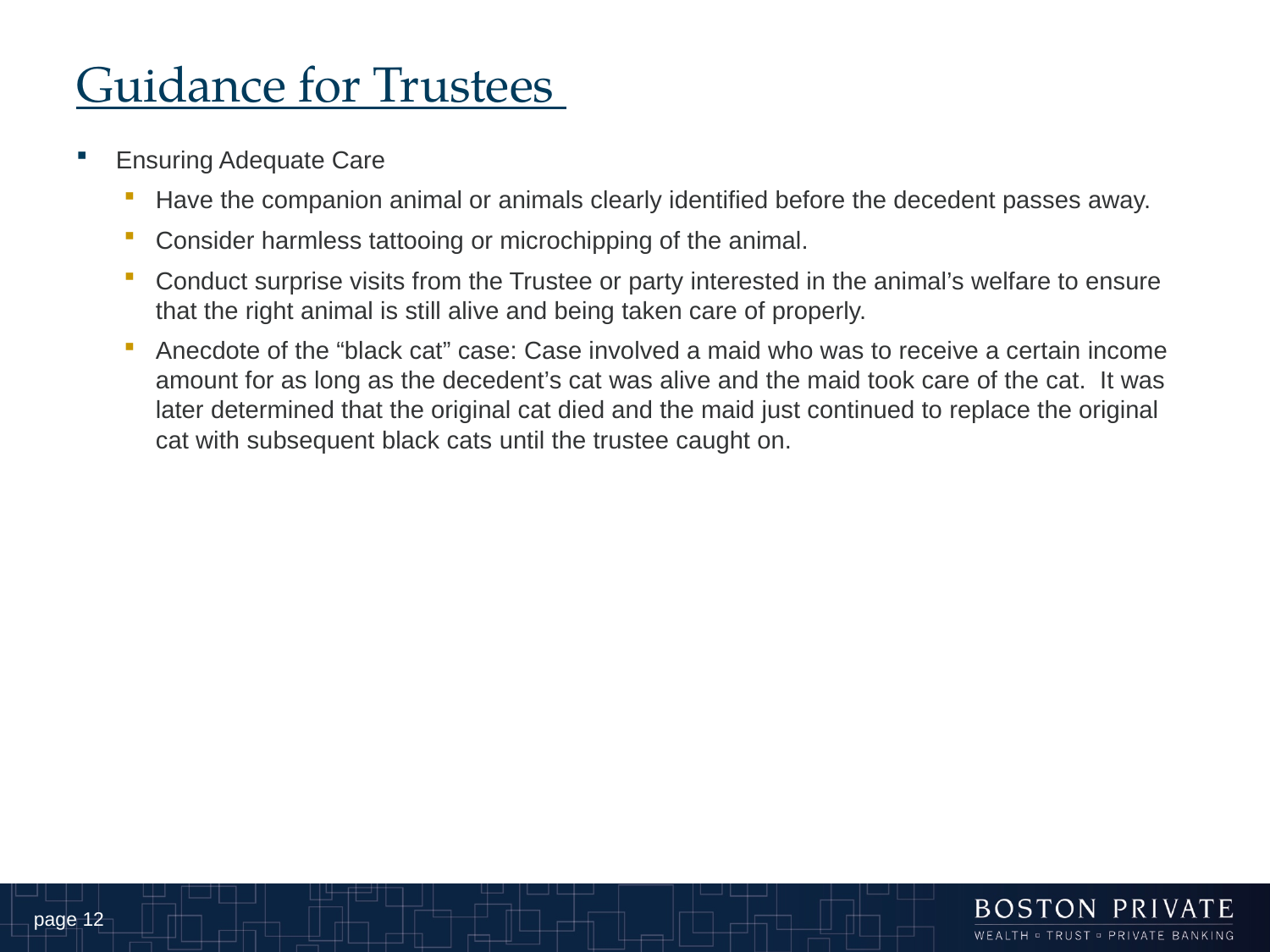

# Guidance for Trustees
Ensuring Adequate Care
Have the companion animal or animals clearly identified before the decedent passes away.
Consider harmless tattooing or microchipping of the animal.
Conduct surprise visits from the Trustee or party interested in the animal’s welfare to ensure that the right animal is still alive and being taken care of properly.
Anecdote of the “black cat” case: Case involved a maid who was to receive a certain income amount for as long as the decedent’s cat was alive and the maid took care of the cat.  It was later determined that the original cat died and the maid just continued to replace the original cat with subsequent black cats until the trustee caught on.